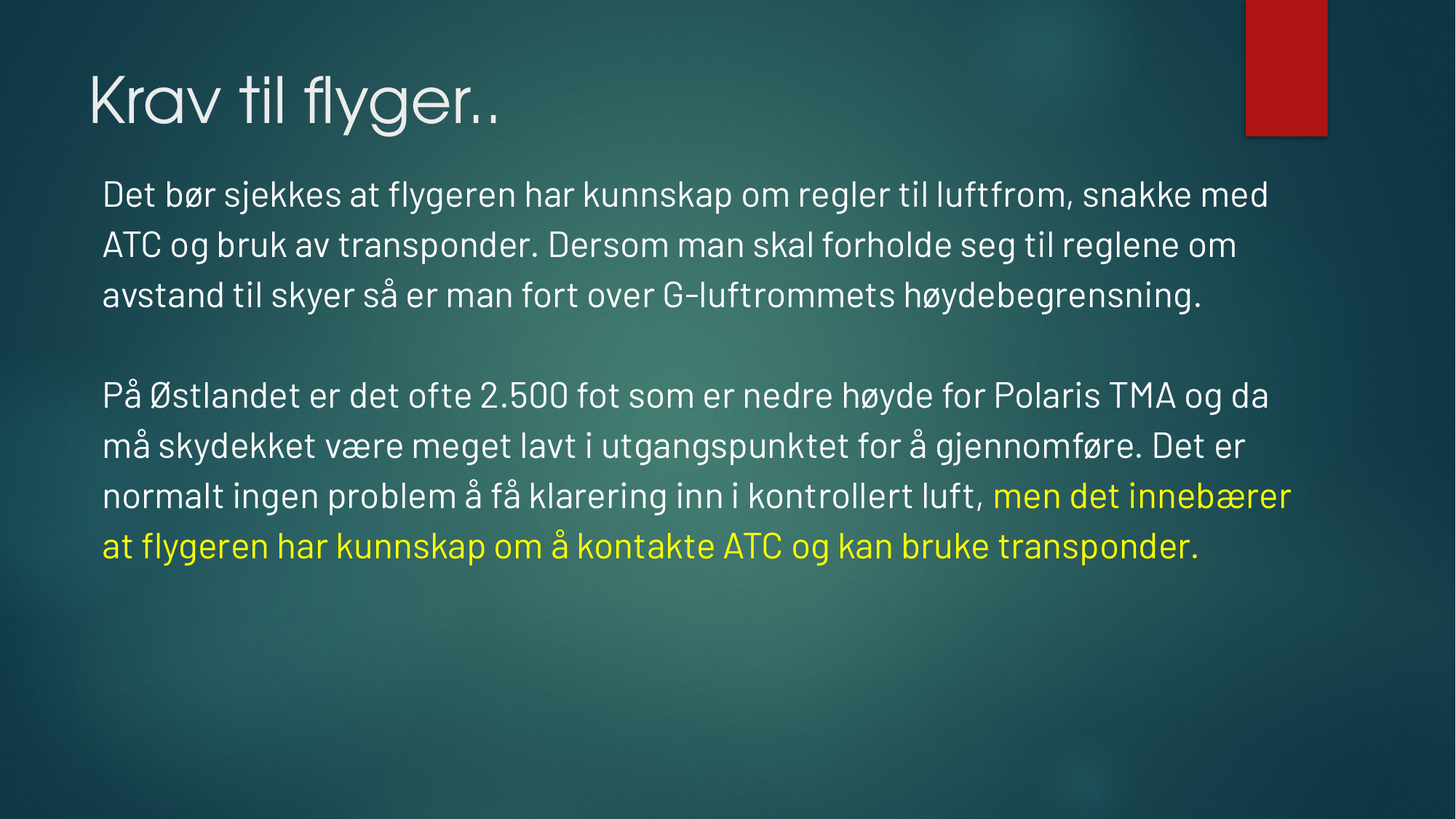

# Krav til flyger..
Det bør sjekkes at flygeren har kunnskap om regler til luftfrom, snakke med ATC og bruk av transponder. Dersom man skal forholde seg til reglene om avstand til skyer så er man fort over G-luftrommets høydebegrensning.
På Østlandet er det ofte 2.500 fot som er nedre høyde for Polaris TMA og da må skydekket være meget lavt i utgangspunktet for å gjennomføre. Det er normalt ingen problem å få klarering inn i kontrollert luft, men det innebærer at flygeren har kunnskap om å kontakte ATC og kan bruke transponder.